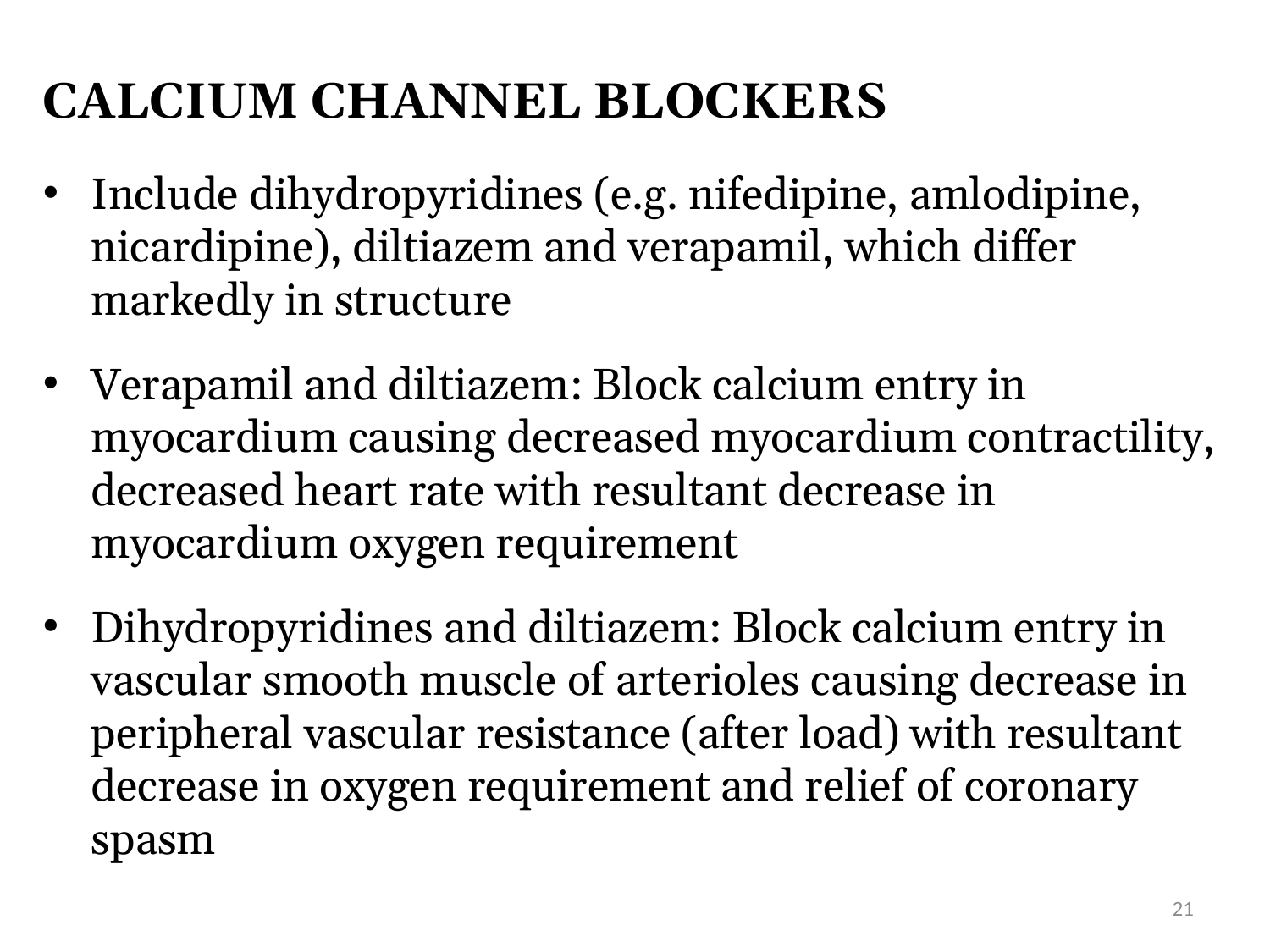

# Calcium channel blockers
Include dihydropyridines (e.g. nifedipine, amlodipine, nicardipine), diltiazem and verapamil, which differ markedly in structure
Verapamil and diltiazem: Block calcium entry in myocardium causing decreased myocardium contractility, decreased heart rate with resultant decrease in myocardium oxygen requirement
Dihydropyridines and diltiazem: Block calcium entry in vascular smooth muscle of arterioles causing decrease in peripheral vascular resistance (after load) with resultant  decrease in oxygen requirement and relief of coronary spasm
21